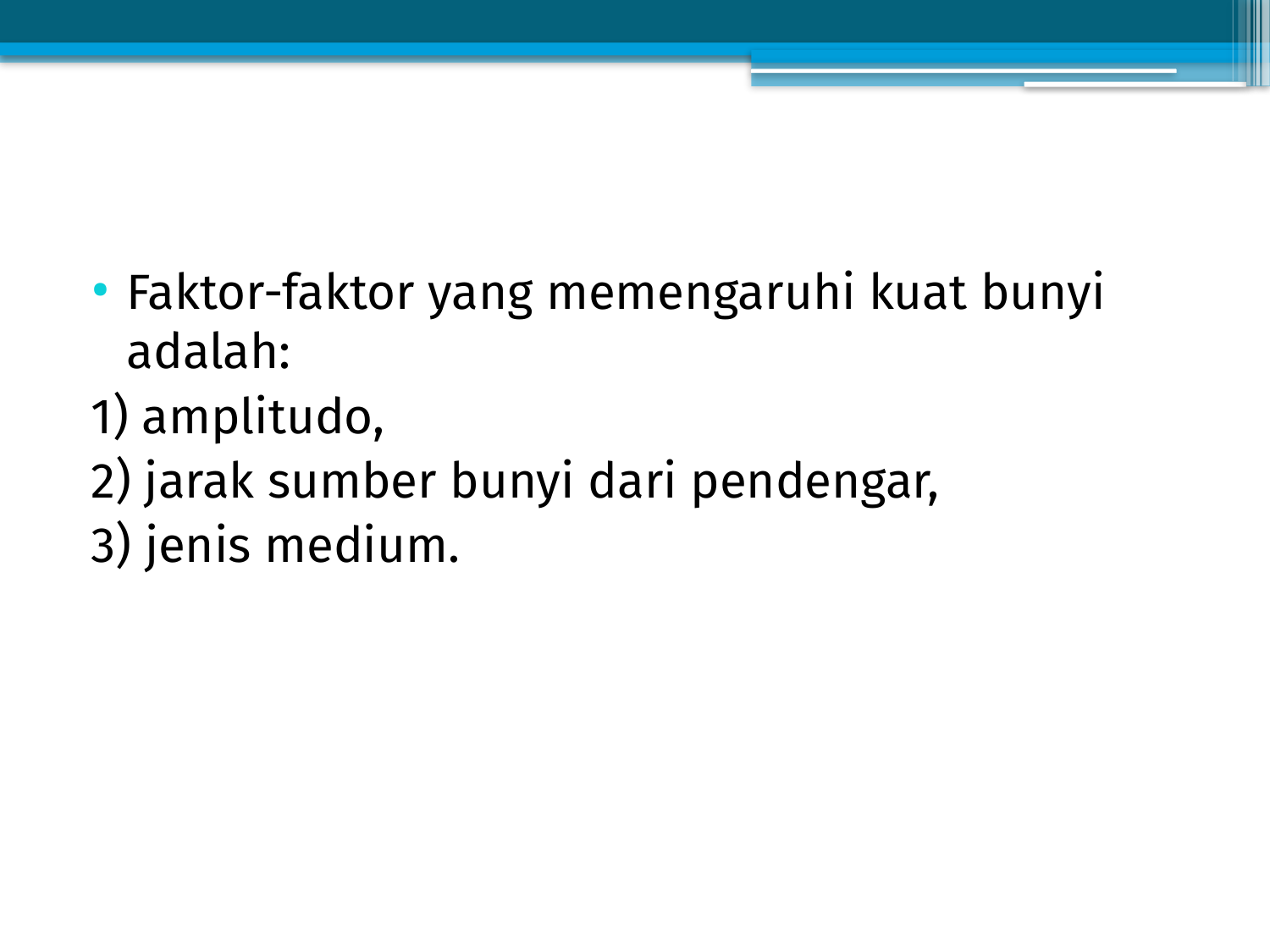

Faktor-faktor yang memengaruhi kuat bunyi adalah:
1) amplitudo,
2) jarak sumber bunyi dari pendengar,
3) jenis medium.